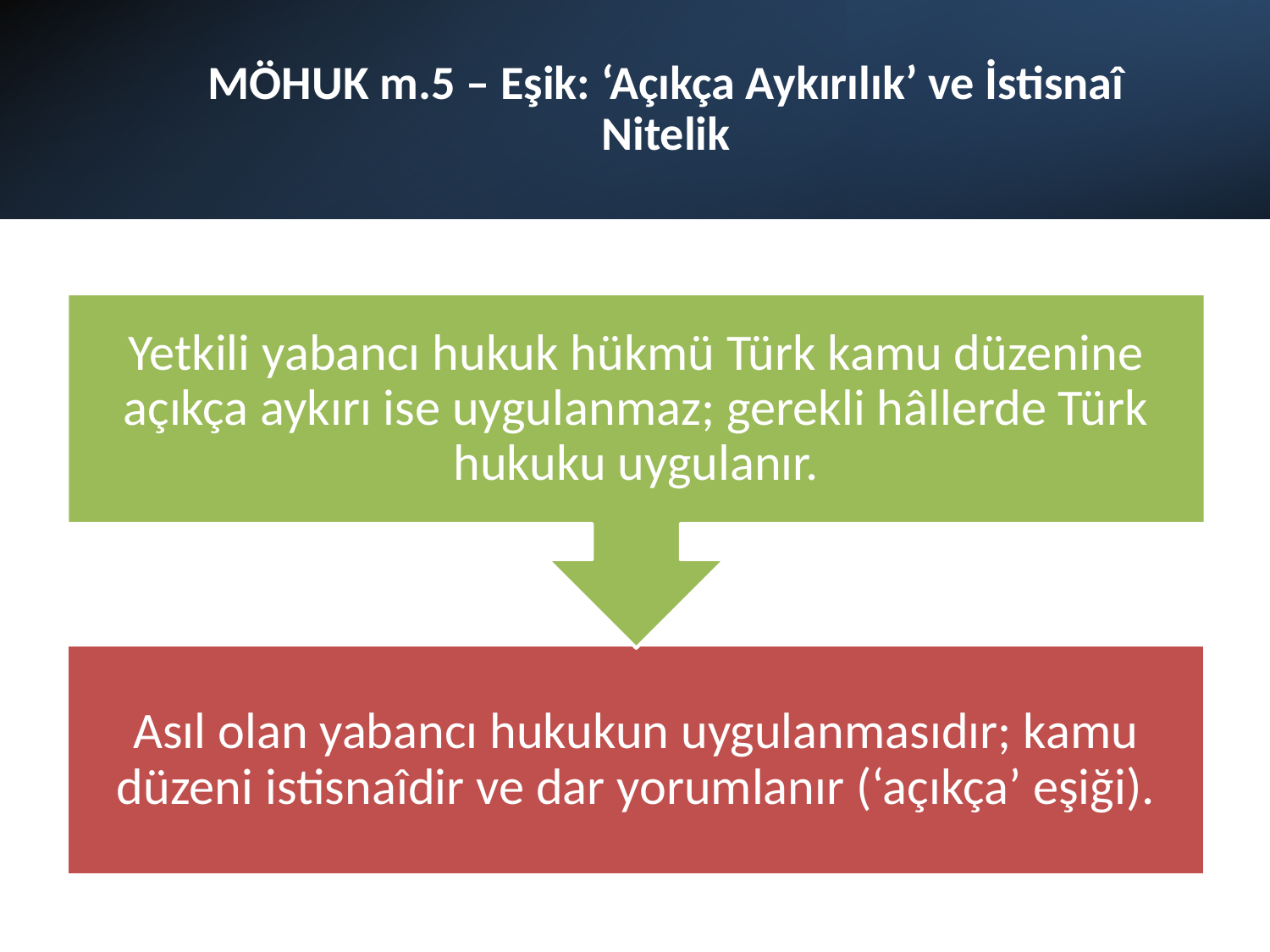

# MÖHUK m.5 – Eşik: ‘Açıkça Aykırılık’ ve İstisnaî Nitelik
Asıl olan yabancı hukukun uygulanmasıdır; kamu düzeni istisnaîdir ve dar yorumlanır (‘açıkça’ eşiği).
Yetkili yabancı hukuk hükmü Türk kamu düzenine açıkça aykırı ise uygulanmaz; gerekli hâllerde Türk hukuku uygulanır.